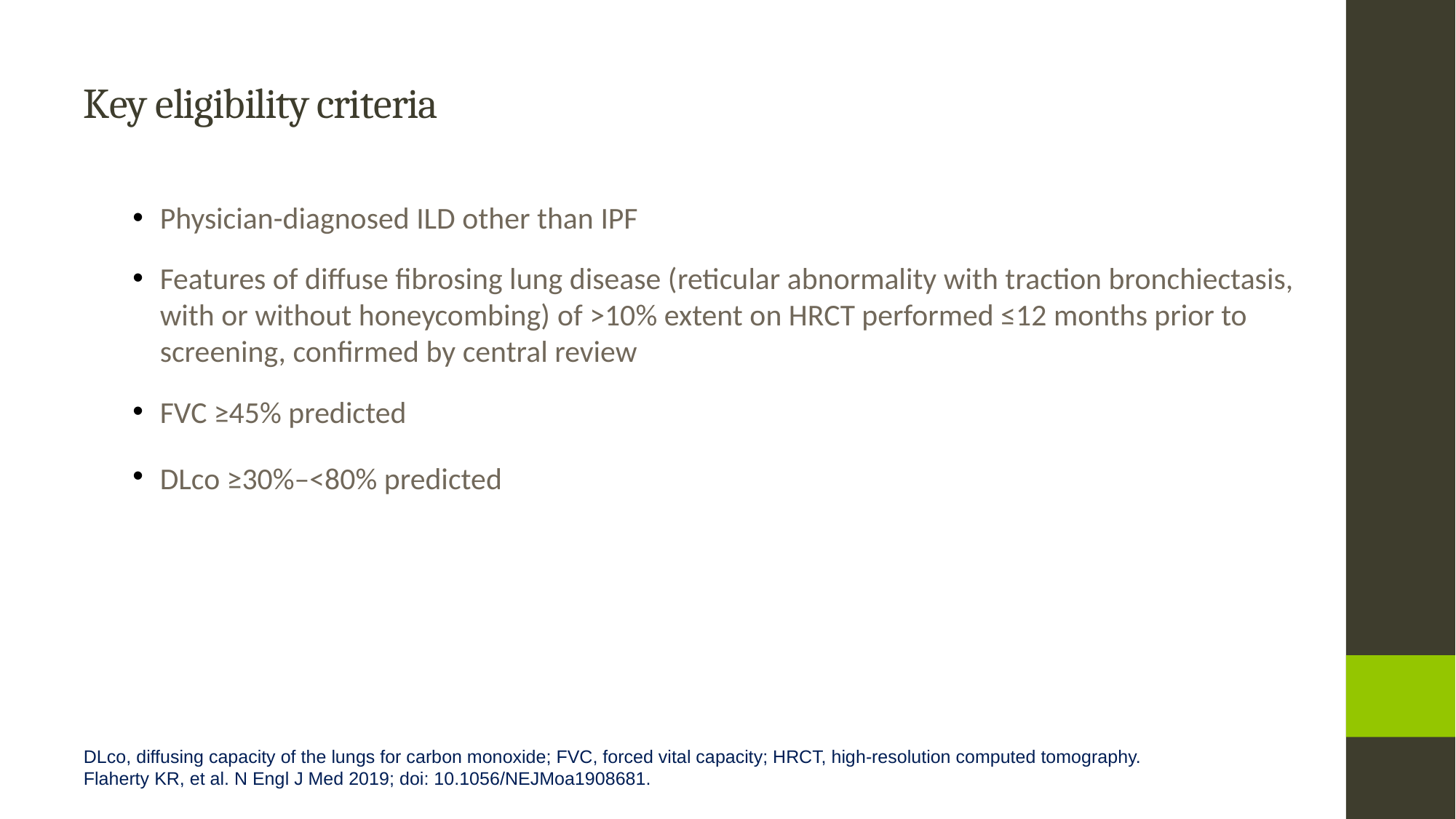

# Key eligibility criteria
Physician-diagnosed ILD other than IPF
Features of diffuse fibrosing lung disease (reticular abnormality with traction bronchiectasis, with or without honeycombing) of >10% extent on HRCT performed ≤12 months prior to screening, confirmed by central review
FVC ≥45% predicted
DLco ≥30%–<80% predicted

DLco, diffusing capacity of the lungs for carbon monoxide; FVC, forced vital capacity; HRCT, high-resolution computed tomography.
Flaherty KR, et al. N Engl J Med 2019; doi: 10.1056/NEJMoa1908681.